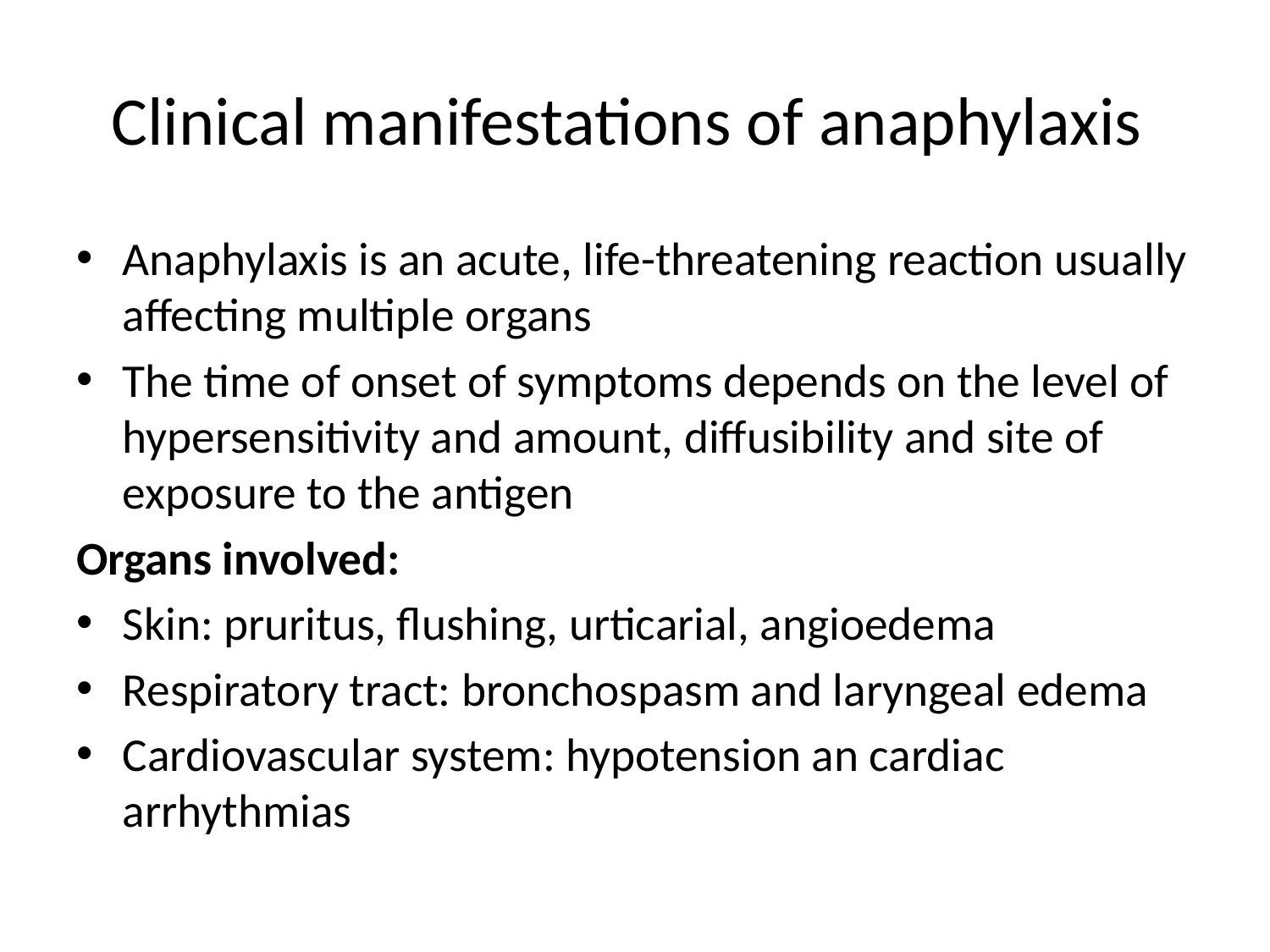

# Clinical manifestations of anaphylaxis
Anaphylaxis is an acute, life-threatening reaction usually affecting multiple organs
The time of onset of symptoms depends on the level of hypersensitivity and amount, diffusibility and site of exposure to the antigen
Organs involved:
Skin: pruritus, flushing, urticarial, angioedema
Respiratory tract: bronchospasm and laryngeal edema
Cardiovascular system: hypotension an cardiac arrhythmias